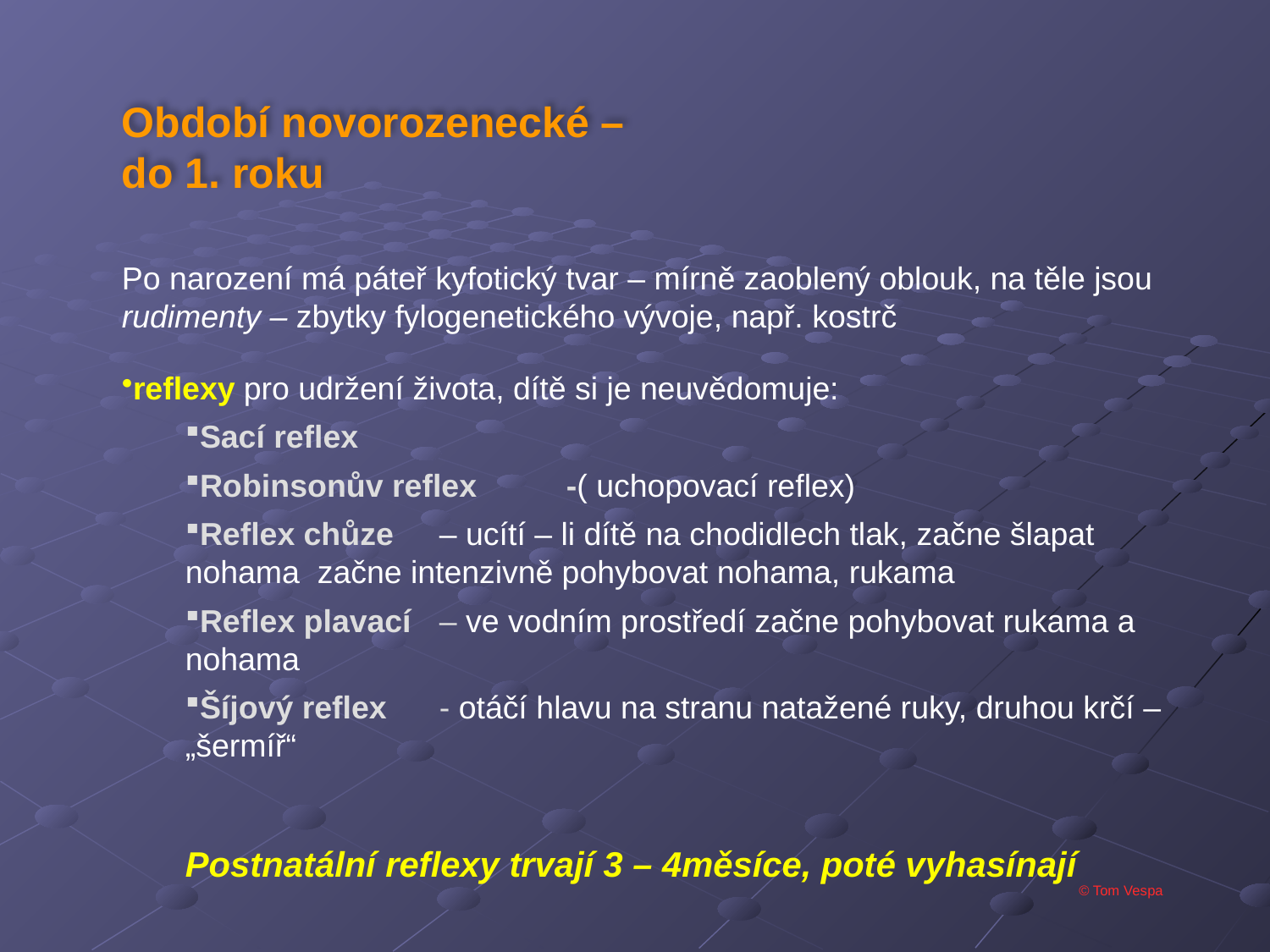

Období novorozenecké – do 1. roku
Po narození má páteř kyfotický tvar – mírně zaoblený oblouk, na těle jsou rudimenty – zbytky fylogenetického vývoje, např. kostrč

reflexy pro udržení života, dítě si je neuvědomuje:
Sací reflex
Robinsonův reflex 	-( uchopovací reflex)
Reflex chůze 	– ucítí – li dítě na chodidlech tlak, začne šlapat nohama  začne intenzivně pohybovat nohama, rukama
Reflex plavací 	– ve vodním prostředí začne pohybovat rukama a nohama
Šíjový reflex 	- otáčí hlavu na stranu natažené ruky, druhou krčí – „šermíř“

Postnatální reflexy trvají 3 – 4měsíce, poté vyhasínají

© Tom Vespa